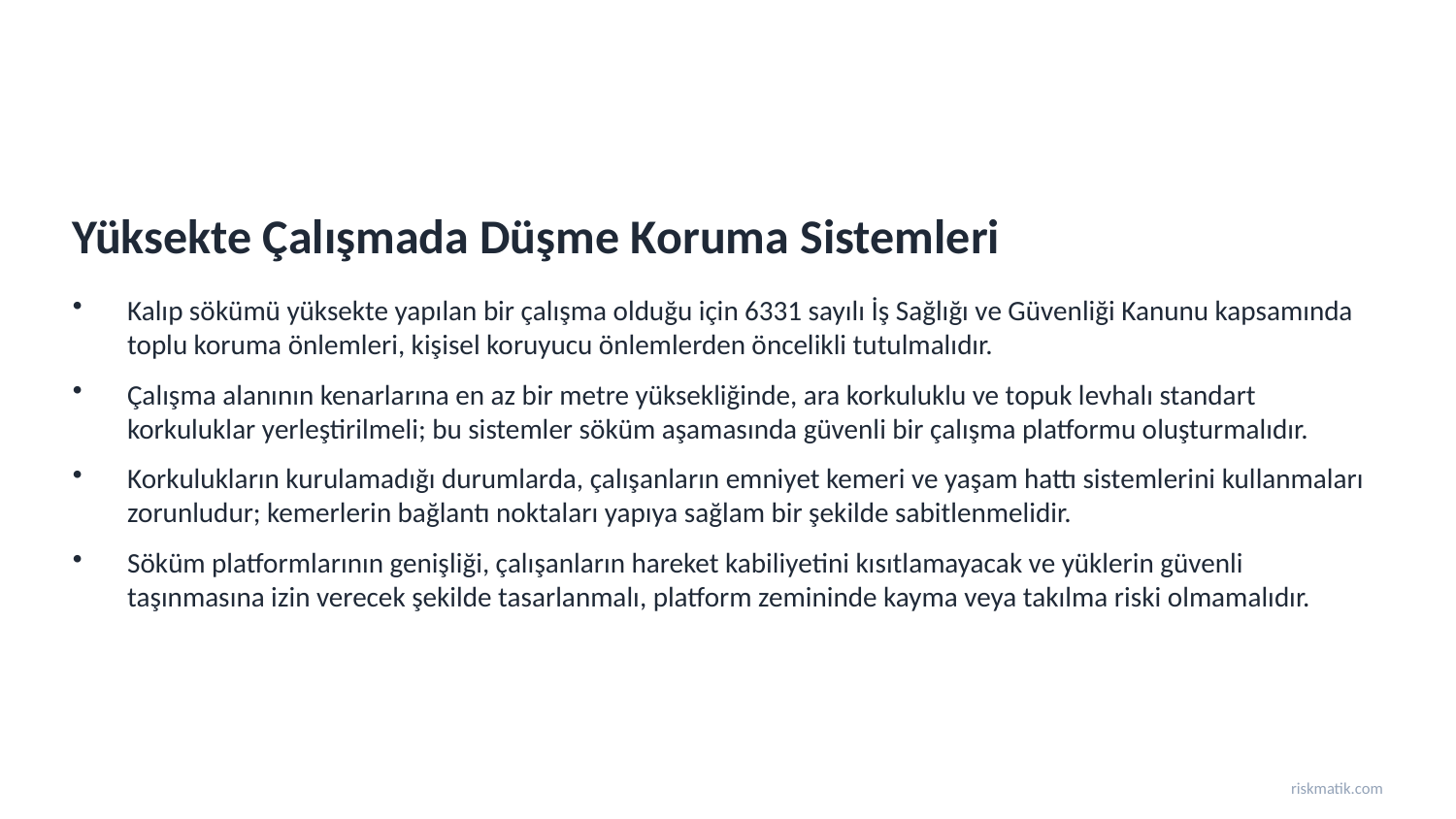

Yüksekte Çalışmada Düşme Koruma Sistemleri
Kalıp sökümü yüksekte yapılan bir çalışma olduğu için 6331 sayılı İş Sağlığı ve Güvenliği Kanunu kapsamında toplu koruma önlemleri, kişisel koruyucu önlemlerden öncelikli tutulmalıdır.
Çalışma alanının kenarlarına en az bir metre yüksekliğinde, ara korkuluklu ve topuk levhalı standart korkuluklar yerleştirilmeli; bu sistemler söküm aşamasında güvenli bir çalışma platformu oluşturmalıdır.
Korkulukların kurulamadığı durumlarda, çalışanların emniyet kemeri ve yaşam hattı sistemlerini kullanmaları zorunludur; kemerlerin bağlantı noktaları yapıya sağlam bir şekilde sabitlenmelidir.
Söküm platformlarının genişliği, çalışanların hareket kabiliyetini kısıtlamayacak ve yüklerin güvenli taşınmasına izin verecek şekilde tasarlanmalı, platform zemininde kayma veya takılma riski olmamalıdır.
riskmatik.com